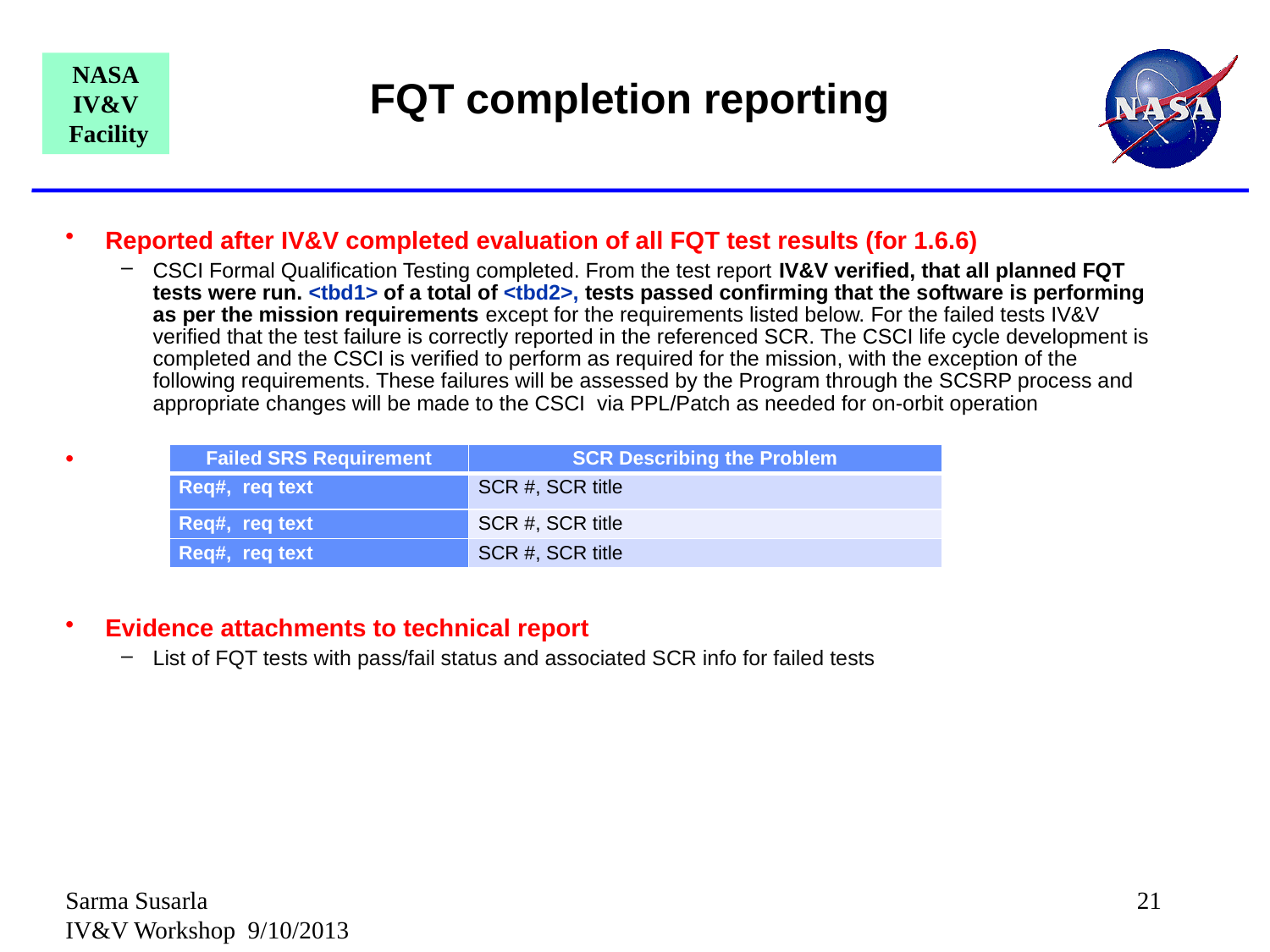

# FQT completion reporting
Reported after IV&V completed evaluation of all FQT test results (for 1.6.6)
CSCI Formal Qualification Testing completed. From the test report IV&V verified, that all planned FQT tests were run. <tbd1> of a total of <tbd2>, tests passed confirming that the software is performing as per the mission requirements except for the requirements listed below. For the failed tests IV&V verified that the test failure is correctly reported in the referenced SCR. The CSCI life cycle development is completed and the CSCI is verified to perform as required for the mission, with the exception of the following requirements. These failures will be assessed by the Program through the SCSRP process and appropriate changes will be made to the CSCI  via PPL/Patch as needed for on-orbit operation

Evidence attachments to technical report
List of FQT tests with pass/fail status and associated SCR info for failed tests
| Failed SRS Requirement | SCR Describing the Problem |
| --- | --- |
| Req#, req text | SCR #, SCR title |
| Req#, req text | SCR #, SCR title |
| Req#, req text | SCR #, SCR title |
Sarma Susarla                                      IV&V Workshop  9/10/2013
21